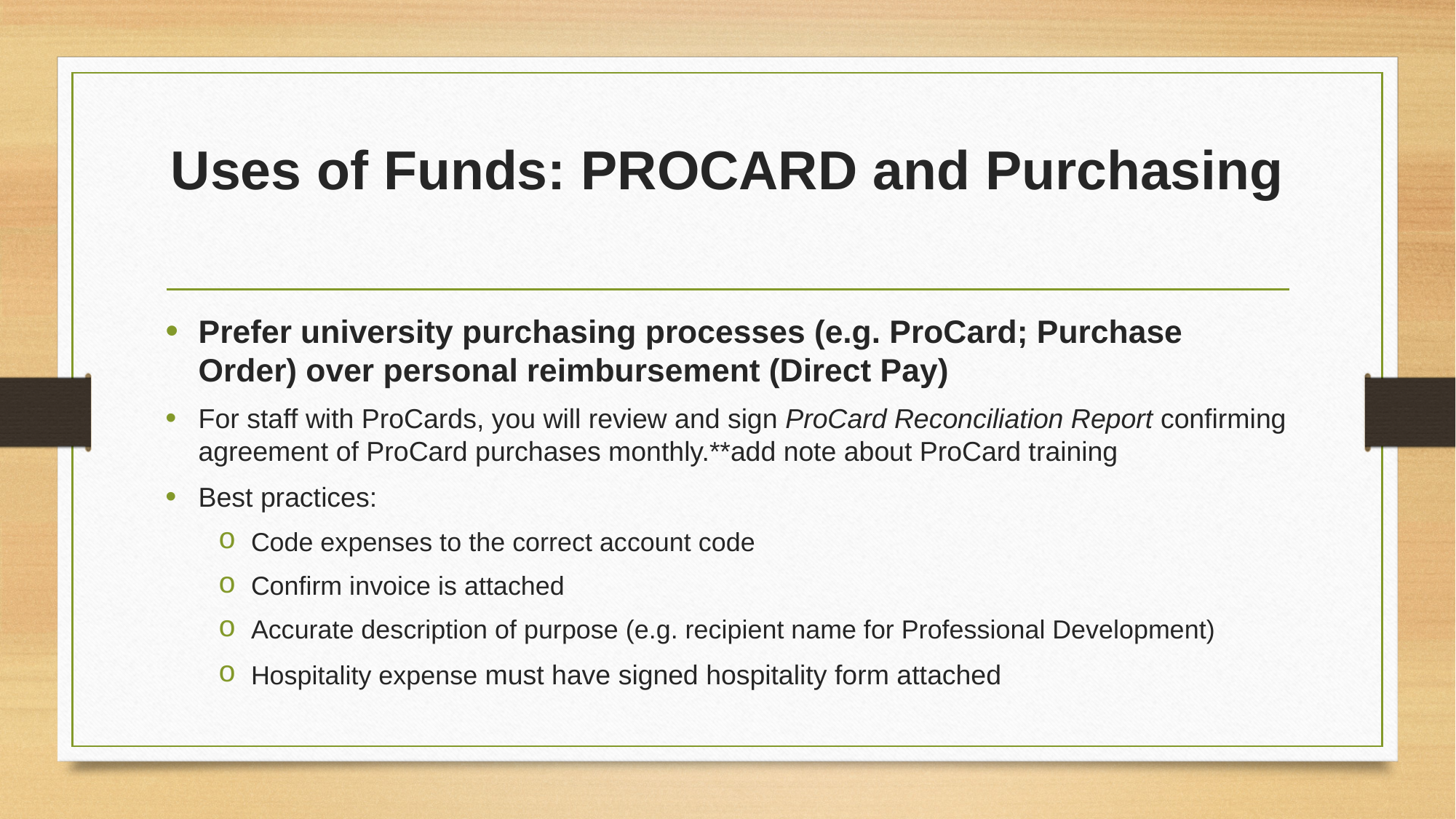

# Uses of Funds: PROCARD and Purchasing
Prefer university purchasing processes (e.g. ProCard; Purchase Order) over personal reimbursement (Direct Pay)
For staff with ProCards, you will review and sign ProCard Reconciliation Report confirming agreement of ProCard purchases monthly.**add note about ProCard training
Best practices:
Code expenses to the correct account code
Confirm invoice is attached
Accurate description of purpose (e.g. recipient name for Professional Development)
Hospitality expense must have ​signed hospitality ​form attached